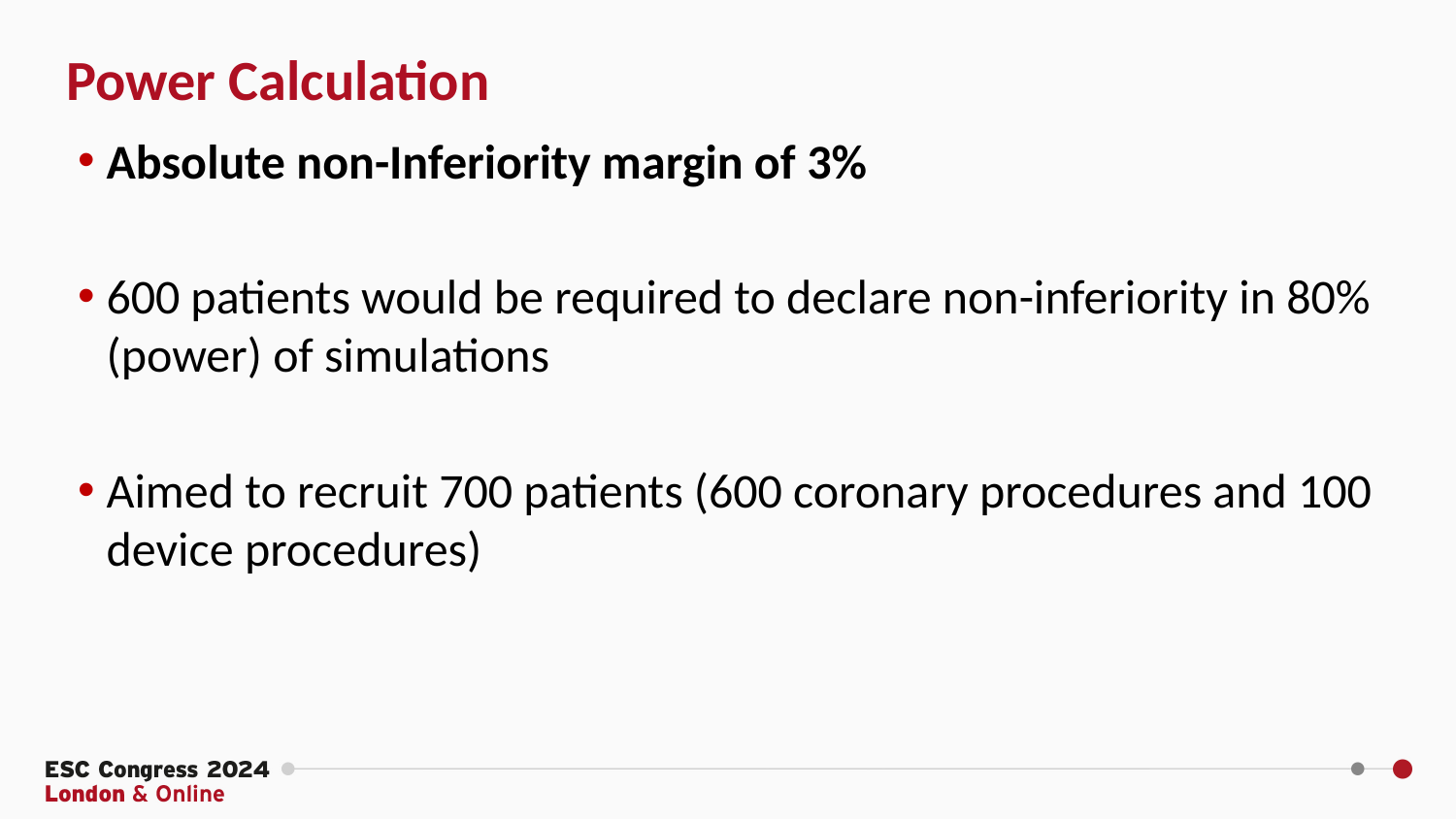

Power Calculation
Absolute non-Inferiority margin of 3%

600 patients would be required to declare non-inferiority in 80% (power) of simulations

Aimed to recruit 700 patients (600 coronary procedures and 100 device procedures)